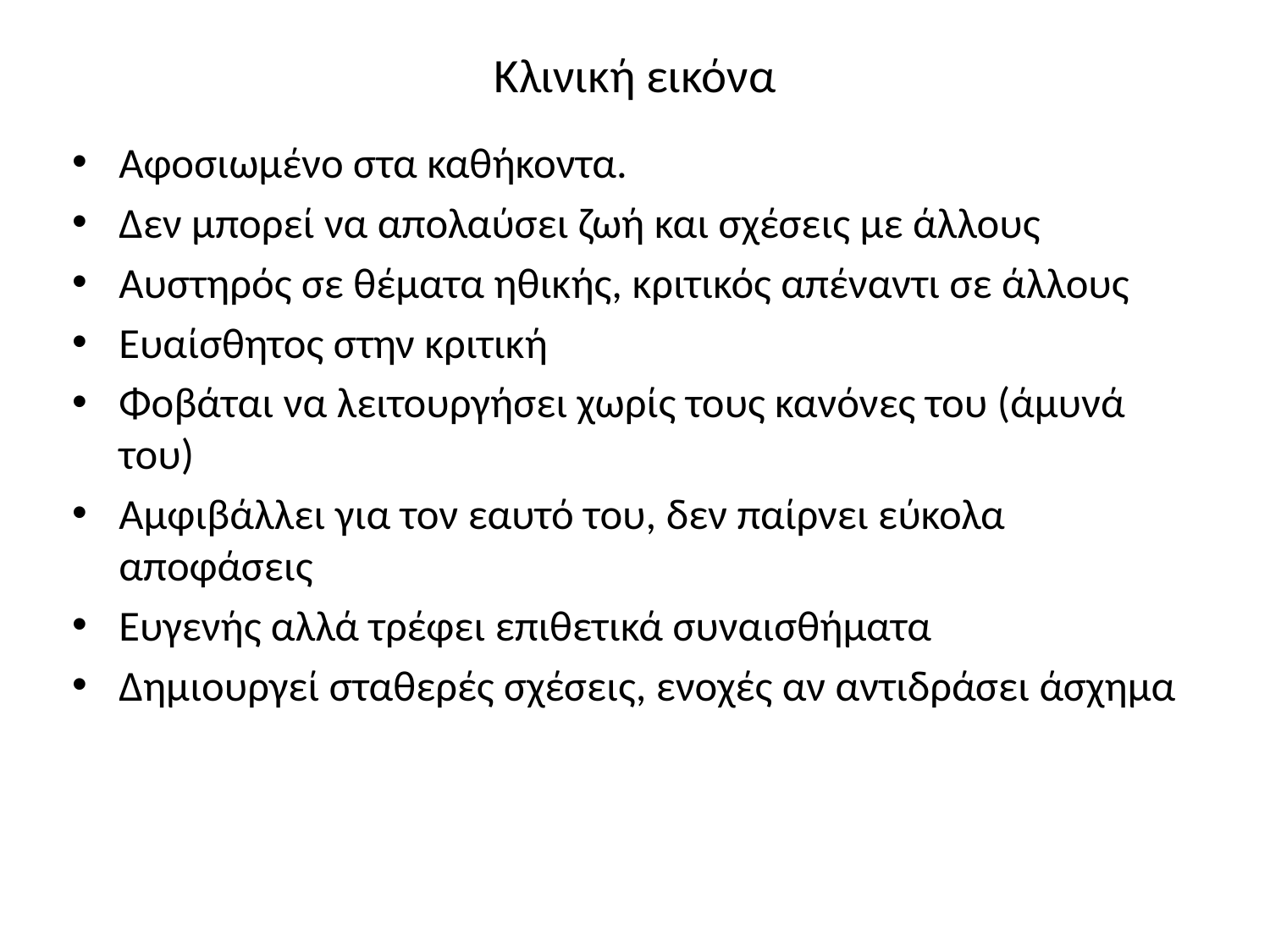

# Κλινική εικόνα
Αφοσιωμένο στα καθήκοντα.
Δεν μπορεί να απολαύσει ζωή και σχέσεις με άλλους
Αυστηρός σε θέματα ηθικής, κριτικός απέναντι σε άλλους
Ευαίσθητος στην κριτική
Φοβάται να λειτουργήσει χωρίς τους κανόνες του (άμυνά του)
Αμφιβάλλει για τον εαυτό του, δεν παίρνει εύκολα αποφάσεις
Ευγενής αλλά τρέφει επιθετικά συναισθήματα
Δημιουργεί σταθερές σχέσεις, ενοχές αν αντιδράσει άσχημα